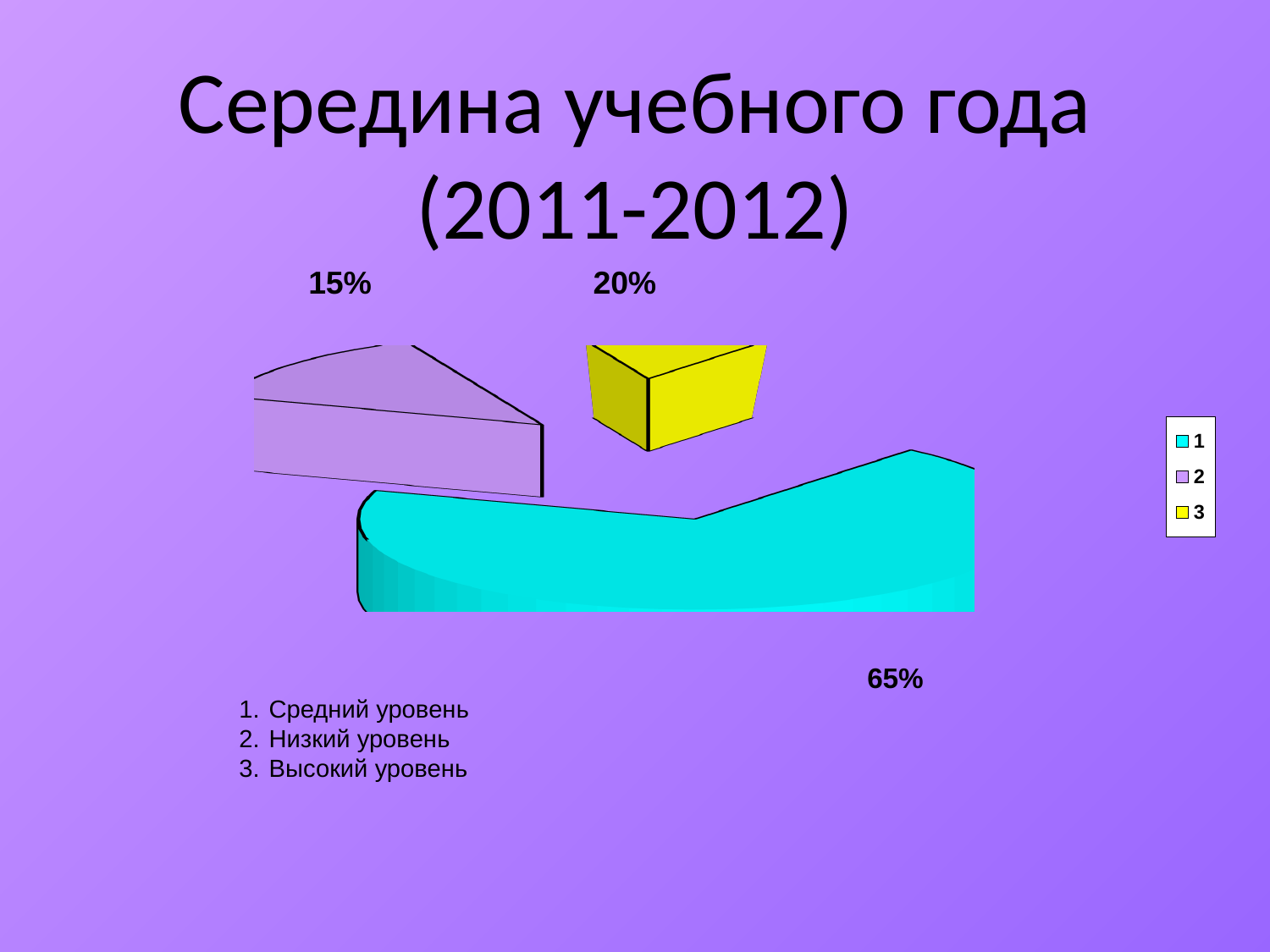

# Середина учебного года (2011-2012)
                       15%                         20%

[unsupported chart]

                                                                                                          65%
Средний уровень
Низкий уровень
Высокий уровень